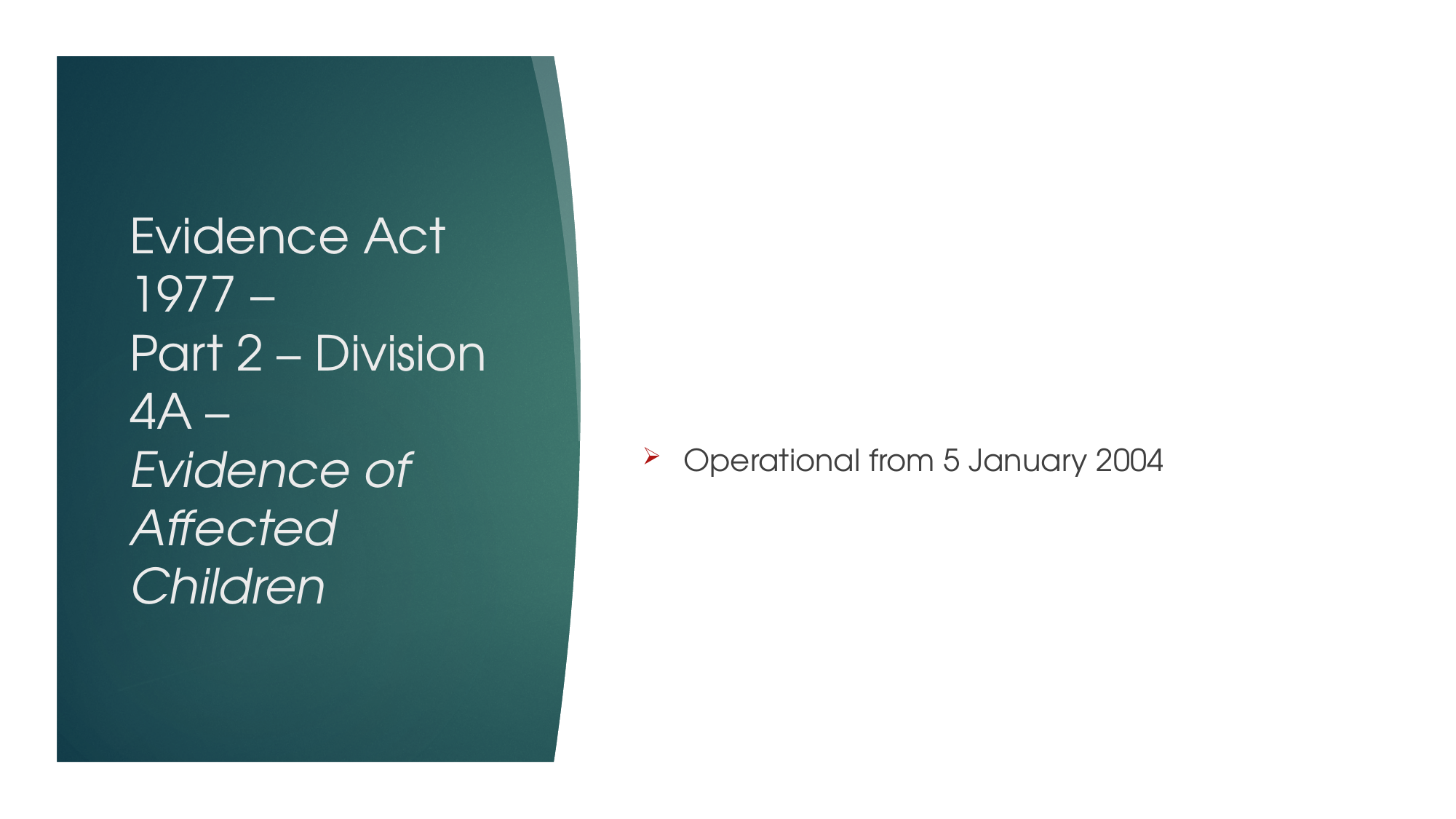

Operational from 5 January 2004
# Evidence Act 1977 – Part 2 – Division 4A – Evidence of Affected Children